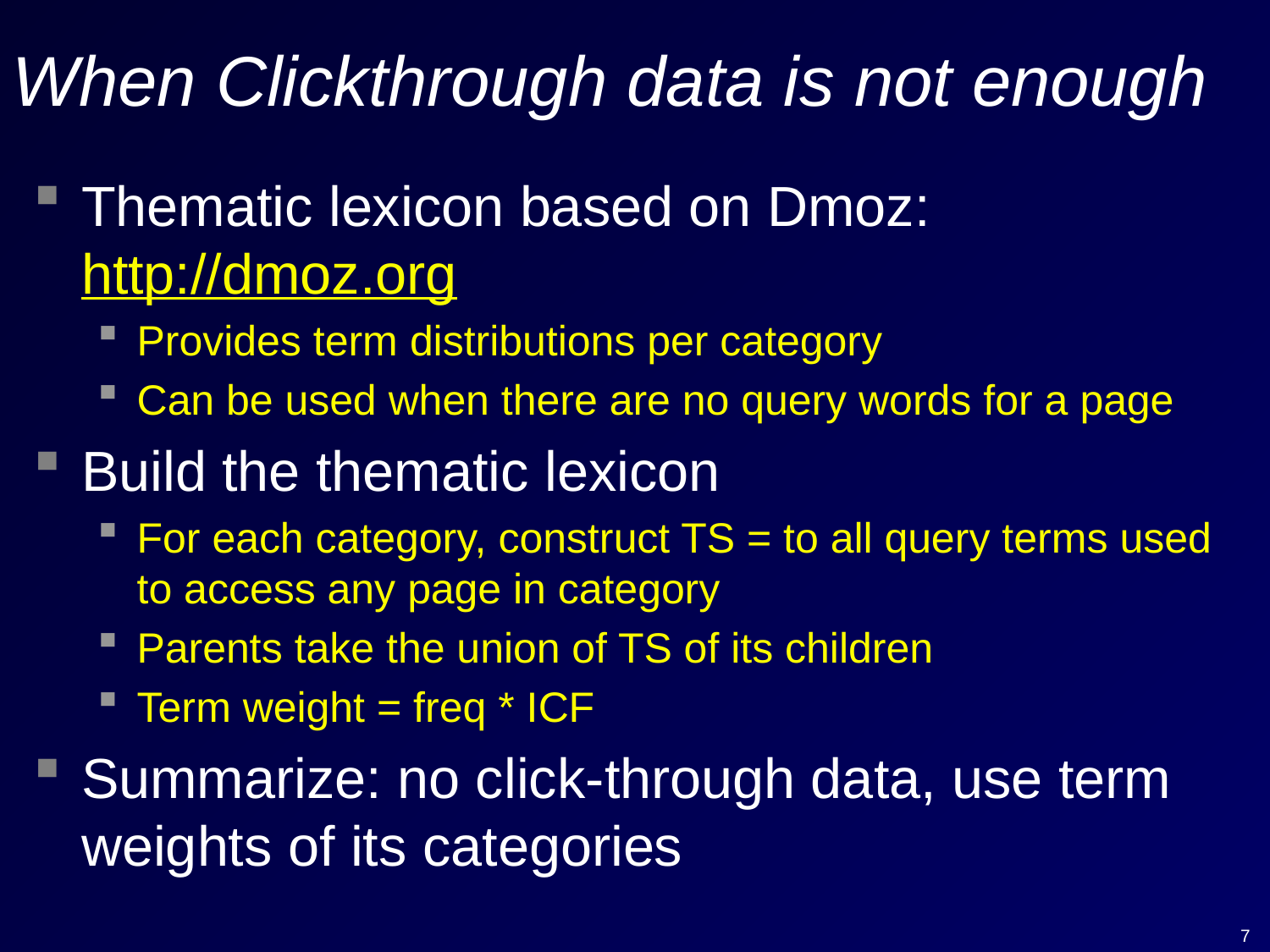

# When Clickthrough data is not enough

Thematic lexicon based on Dmoz: http://dmoz.org
Provides term distributions per category
Can be used when there are no query words for a page
Build the thematic lexicon
For each category, construct TS = to all query terms used to access any page in category
Parents take the union of TS of its children
Term weight = freq * ICF
Summarize: no click-through data, use term weights of its categories